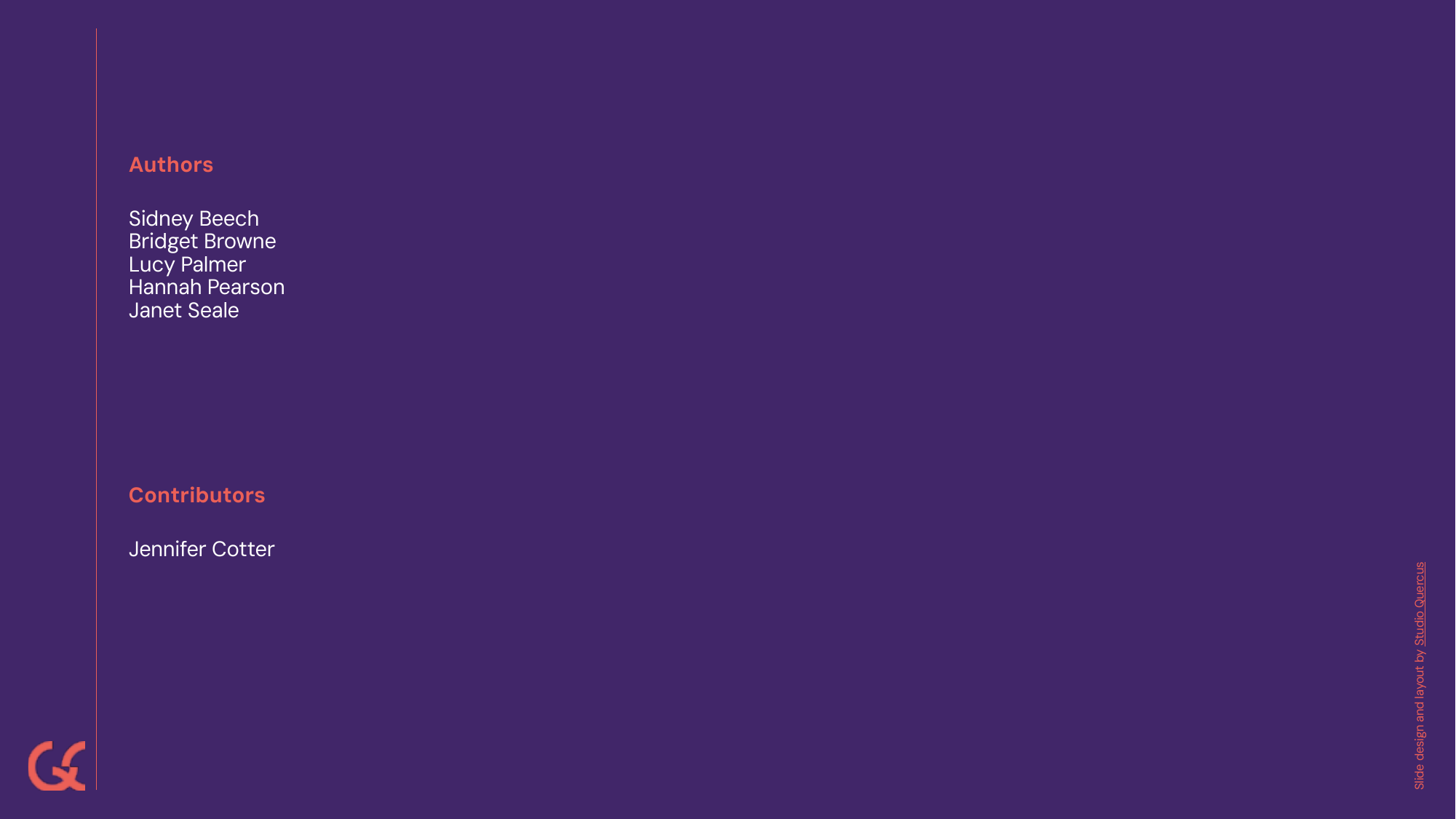

# Authors
Sidney Beech
Bridget Browne
Lucy Palmer
Hannah Pearson
Janet Seale
Contributors
Jennifer Cotter

Slide design and layout by Studio Quercus